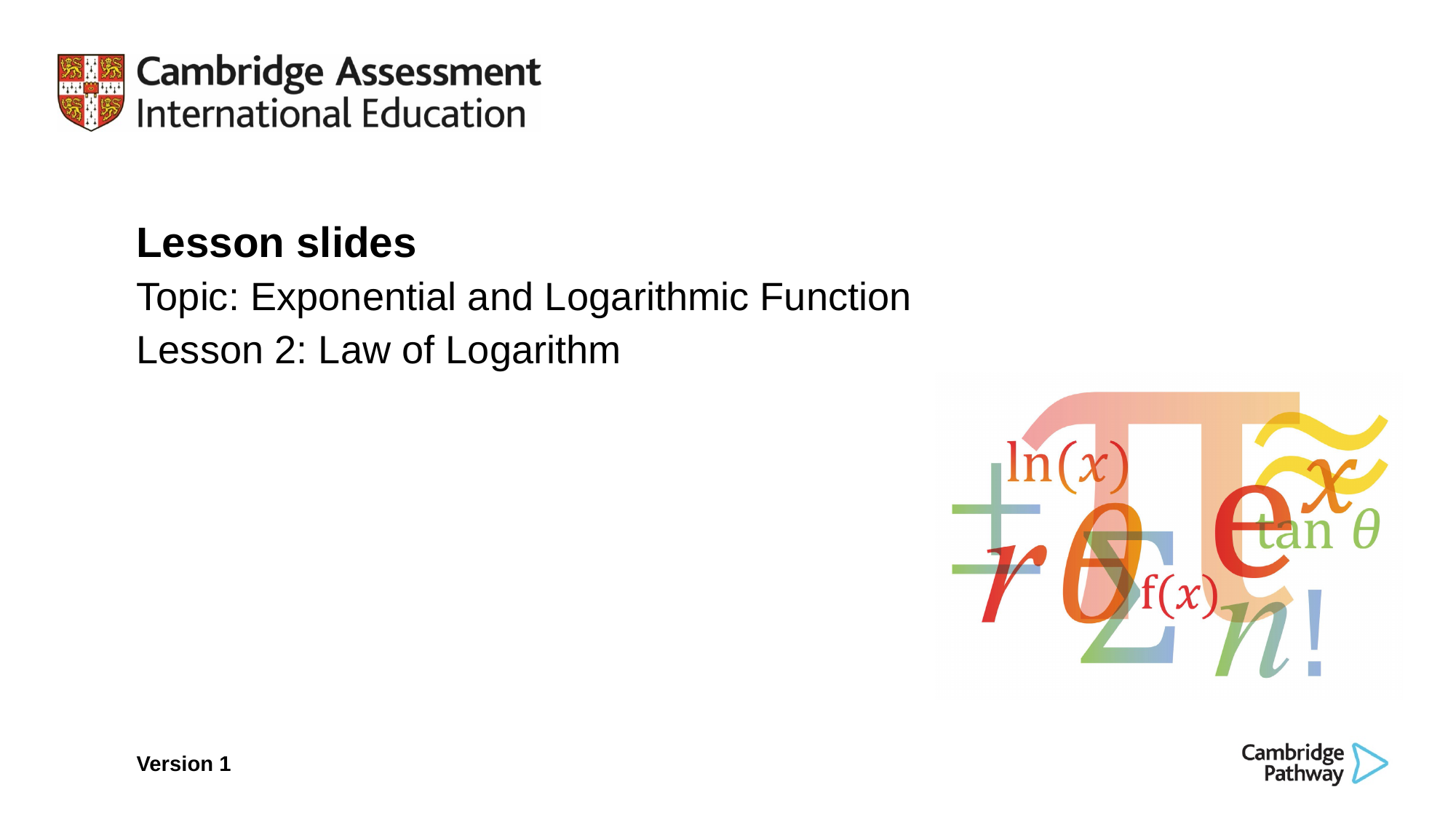

Lesson slides
Topic: Exponential and Logarithmic Function
Lesson 2: Law of Logarithm
Version 1